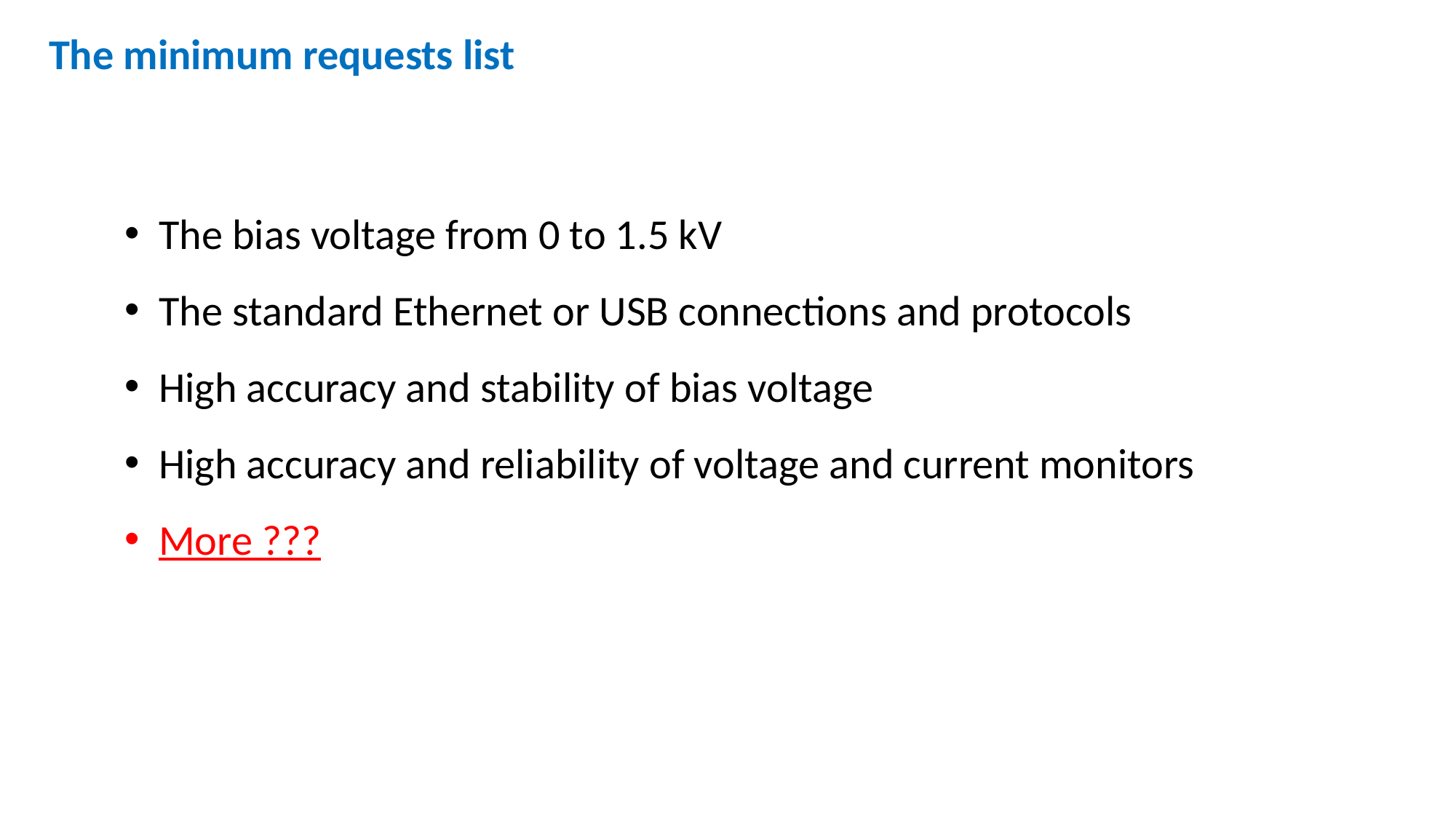

The minimum requests list
The bias voltage from 0 to 1.5 kV
The standard Ethernet or USB connections and protocols
High accuracy and stability of bias voltage
High accuracy and reliability of voltage and current monitors
More ???